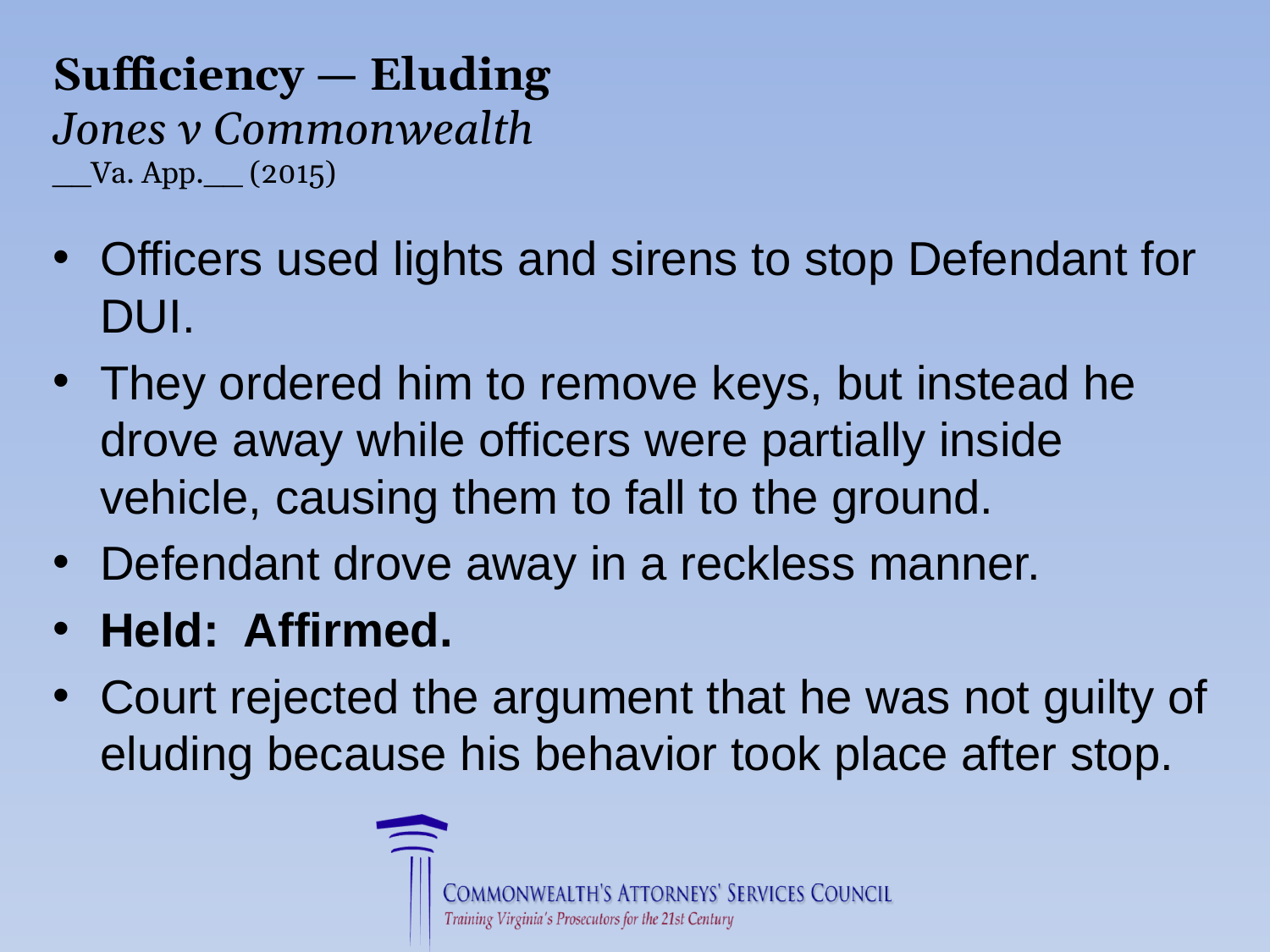

# Sufficiency — Eluding Jones v Commonwealth __Va. App.__ (2015)
Officers used lights and sirens to stop Defendant for DUI.
They ordered him to remove keys, but instead he drove away while officers were partially inside vehicle, causing them to fall to the ground.
Defendant drove away in a reckless manner.
Held:  Affirmed.
Court rejected the argument that he was not guilty of eluding because his behavior took place after stop.